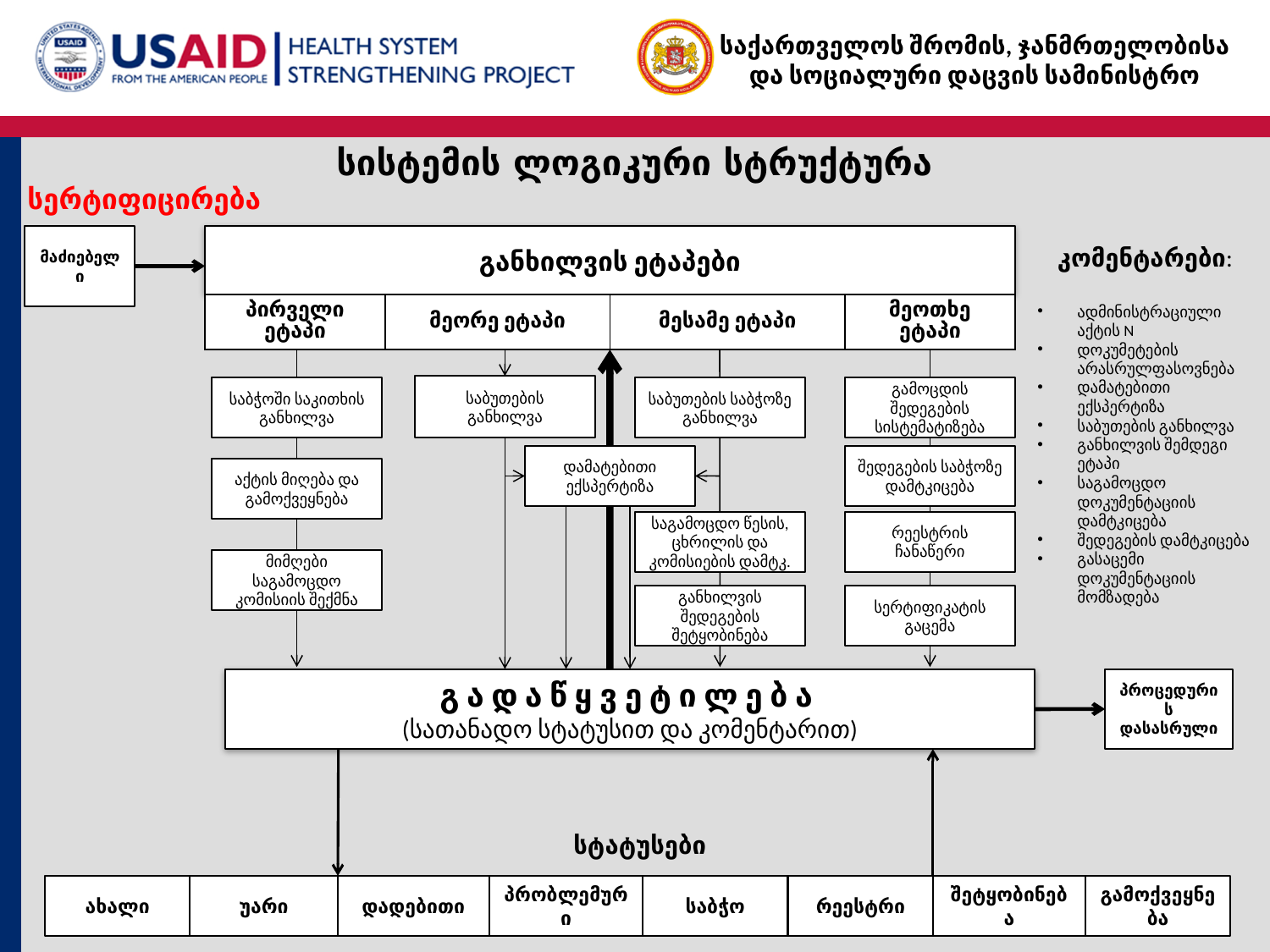

სისტემის ლოგიკური სტრუქტურა
სერტიფიცირება
მაძიებელი
განხილვის ეტაპები
კომენტარები:

ადმინისტრაციული აქტის N
დოკუმეტების არასრულფასოვნება
დამატებითი ექსპერტიზა
საბუთების განხილვა
განხილვის შემდეგი ეტაპი
საგამოცდო დოკუმენტაციის დამტკიცება
შედეგების დამტკიცება
გასაცემი დოკუმენტაციის მომზადება

| პირველი ეტაპი | მეორე ეტაპი | მესამე ეტაპი | მეოთხე ეტაპი |
| --- | --- | --- | --- |
საბუთების განხილვა
საბჭოში საკითხის განხილვა
საბუთების საბჭოზე განხილვა
გამოცდის შედეგების სისტემატიზება
დამატებითი ექსპერტიზა
შედეგების საბჭოზე დამტკიცება
აქტის მიღება და გამოქვეყნება
საგამოცდო წესის, ცხრილის და კომისიების დამტკ.
რეესტრის ჩანაწერი
მიმღები საგამოცდო კომისიის შექმნა
განხილვის შედეგების შეტყობინება
სერტიფიკატის გაცემა
გ ა დ ა წ ყ ვ ე ტ ი ლ ე ბ ა
(სათანადო სტატუსით და კომენტარით)
პროცედურის დასასრული
სტატუსები
ახალი
უარი
დადებითი
პრობლემური
საბჭო
რეესტრი
შეტყობინება
გამოქვეყნება